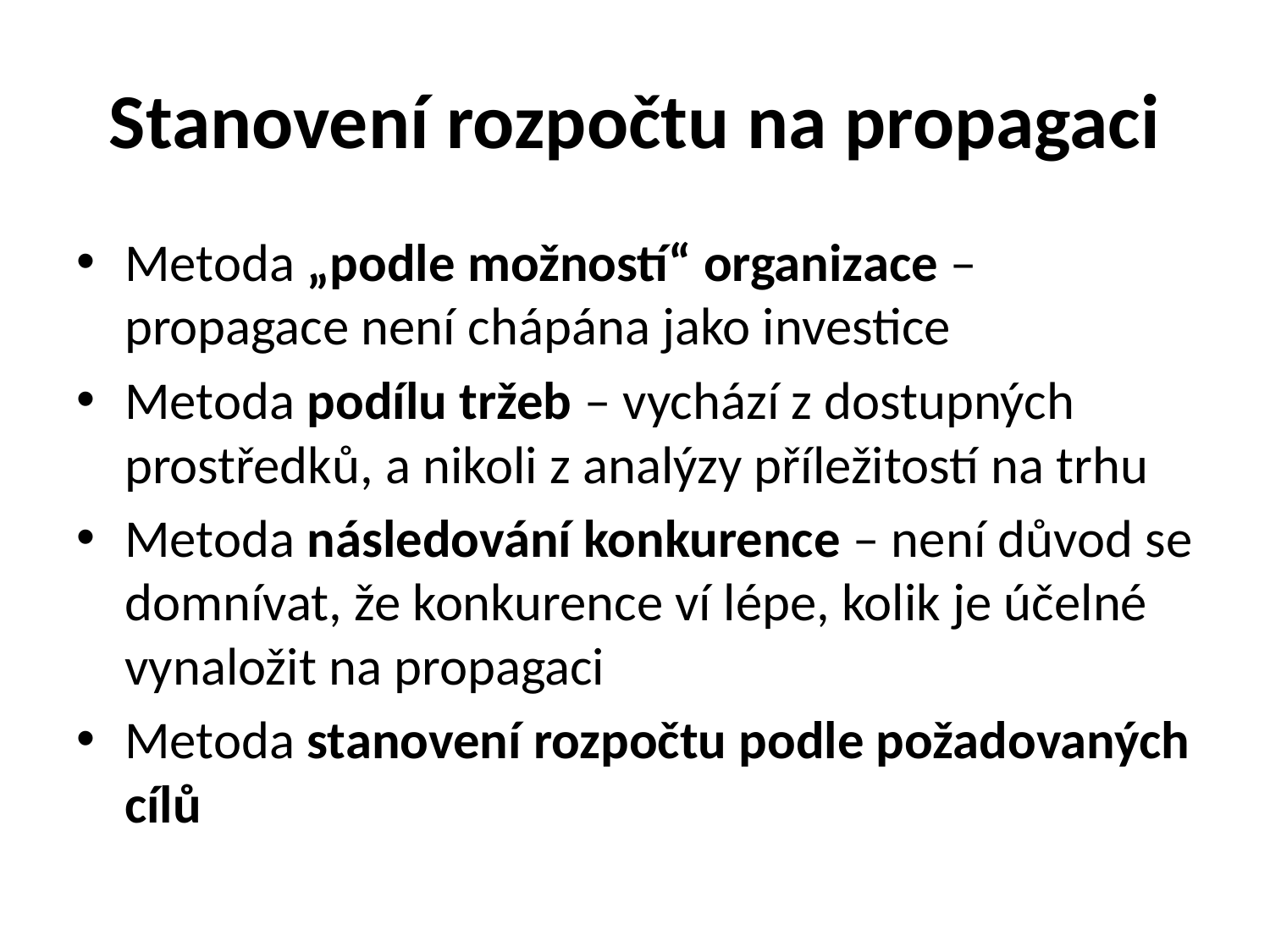

# Stanovení rozpočtu na propagaci
Metoda „podle možností“ organizace – propagace není chápána jako investice
Metoda podílu tržeb – vychází z dostupných prostředků, a nikoli z analýzy příležitostí na trhu
Metoda následování konkurence – není důvod se domnívat, že konkurence ví lépe, kolik je účelné vynaložit na propagaci
Metoda stanovení rozpočtu podle požadovaných cílů